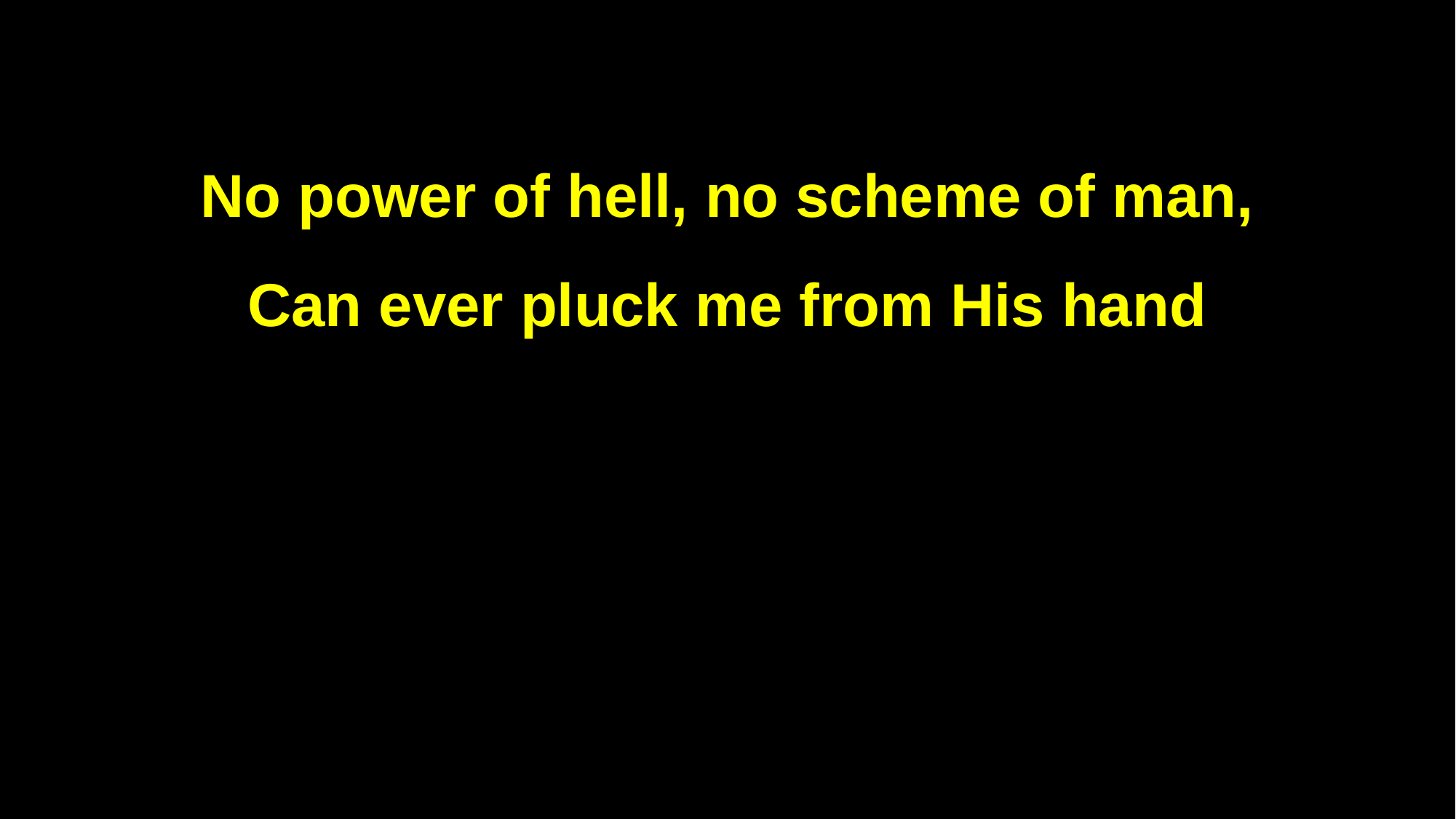

No power of hell, no scheme of man,
Can ever pluck me from His hand